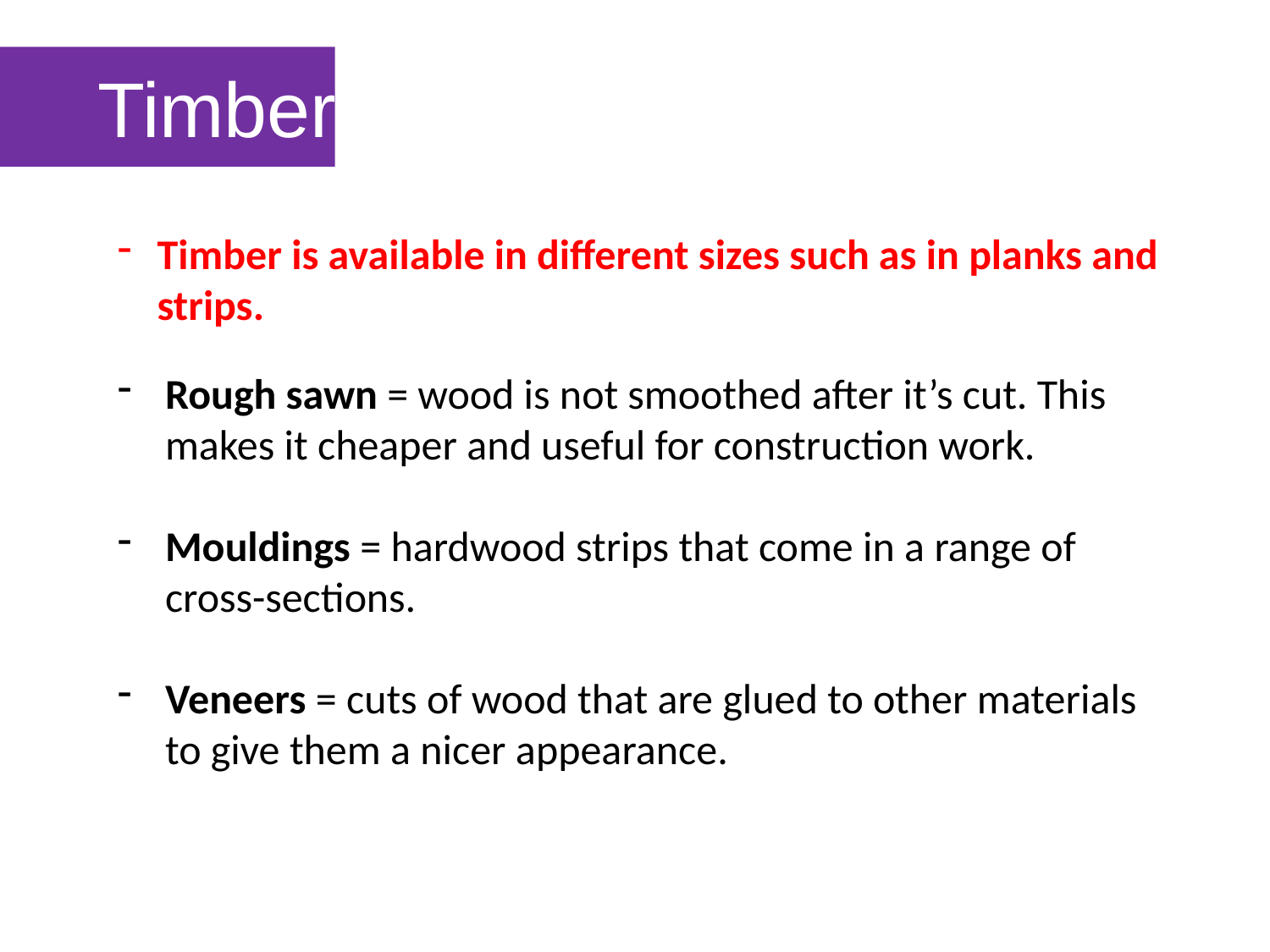

Timber

Timber is available in different sizes such as in planks and strips.

Rough sawn = wood is not smoothed after it’s cut. This makes it cheaper and useful for construction work.

Mouldings = hardwood strips that come in a range of cross-sections.

Veneers = cuts of wood that are glued to other materials to give them a nicer appearance.